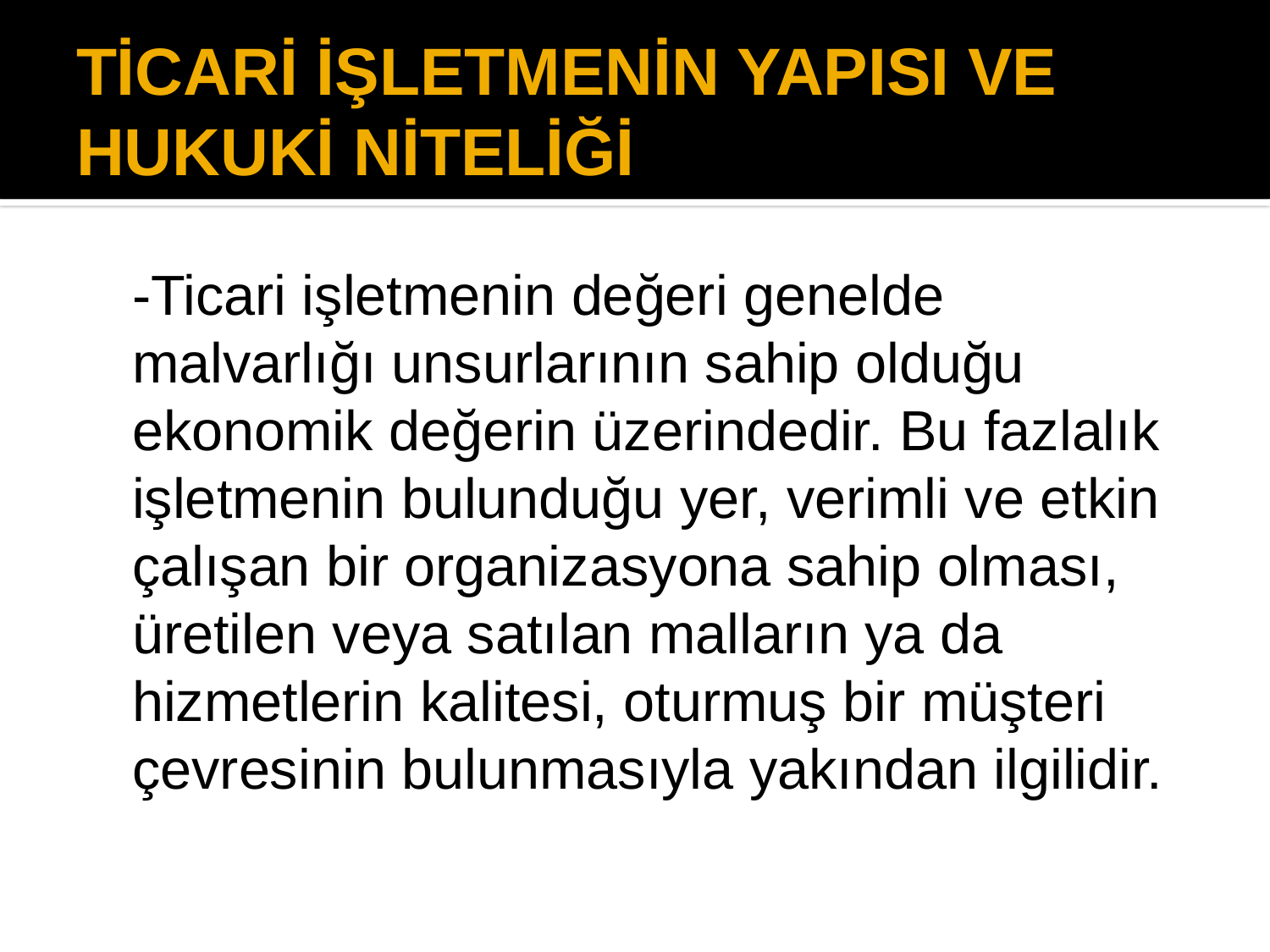

# TİCARİ İŞLETMENİN YAPISI VE HUKUKİ NİTELİĞİ
	-Ticari işletmenin değeri genelde malvarlığı unsurlarının sahip olduğu ekonomik değerin üzerindedir. Bu fazlalık işletmenin bulunduğu yer, verimli ve etkin çalışan bir organizasyona sahip olması, üretilen veya satılan malların ya da hizmetlerin kalitesi, oturmuş bir müşteri çevresinin bulunmasıyla yakından ilgilidir.